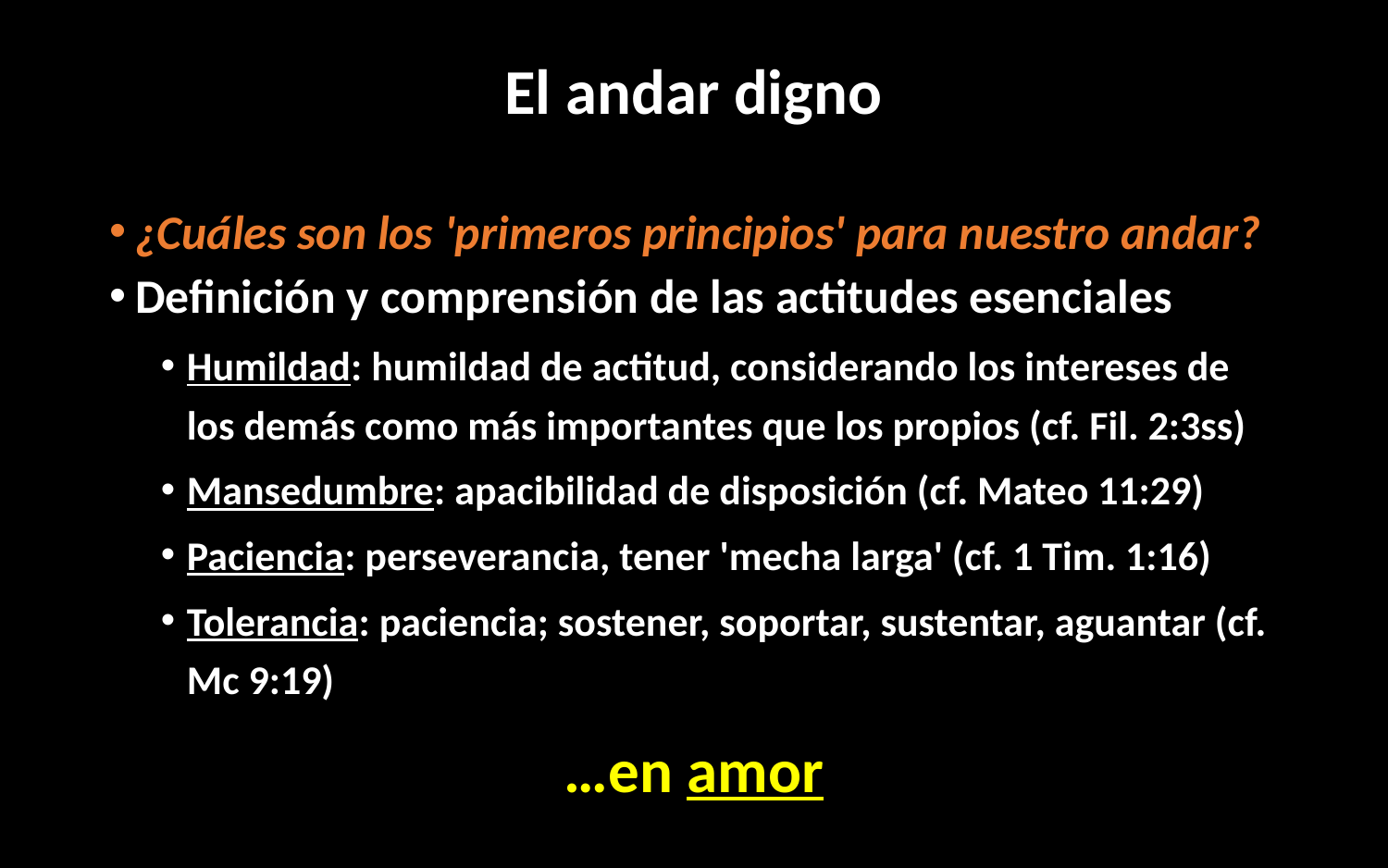

# El andar digno
¿Cuáles son los 'primeros principios' para nuestro andar?
Definición y comprensión de las actitudes esenciales
Humildad: humildad de actitud, considerando los intereses de los demás como más importantes que los propios (cf. Fil. 2:3ss)
Mansedumbre: apacibilidad de disposición (cf. Mateo 11:29)
Paciencia: perseverancia, tener 'mecha larga' (cf. 1 Tim. 1:16)
Tolerancia: paciencia; sostener, soportar, sustentar, aguantar (cf. Mc 9:19)
…en amor